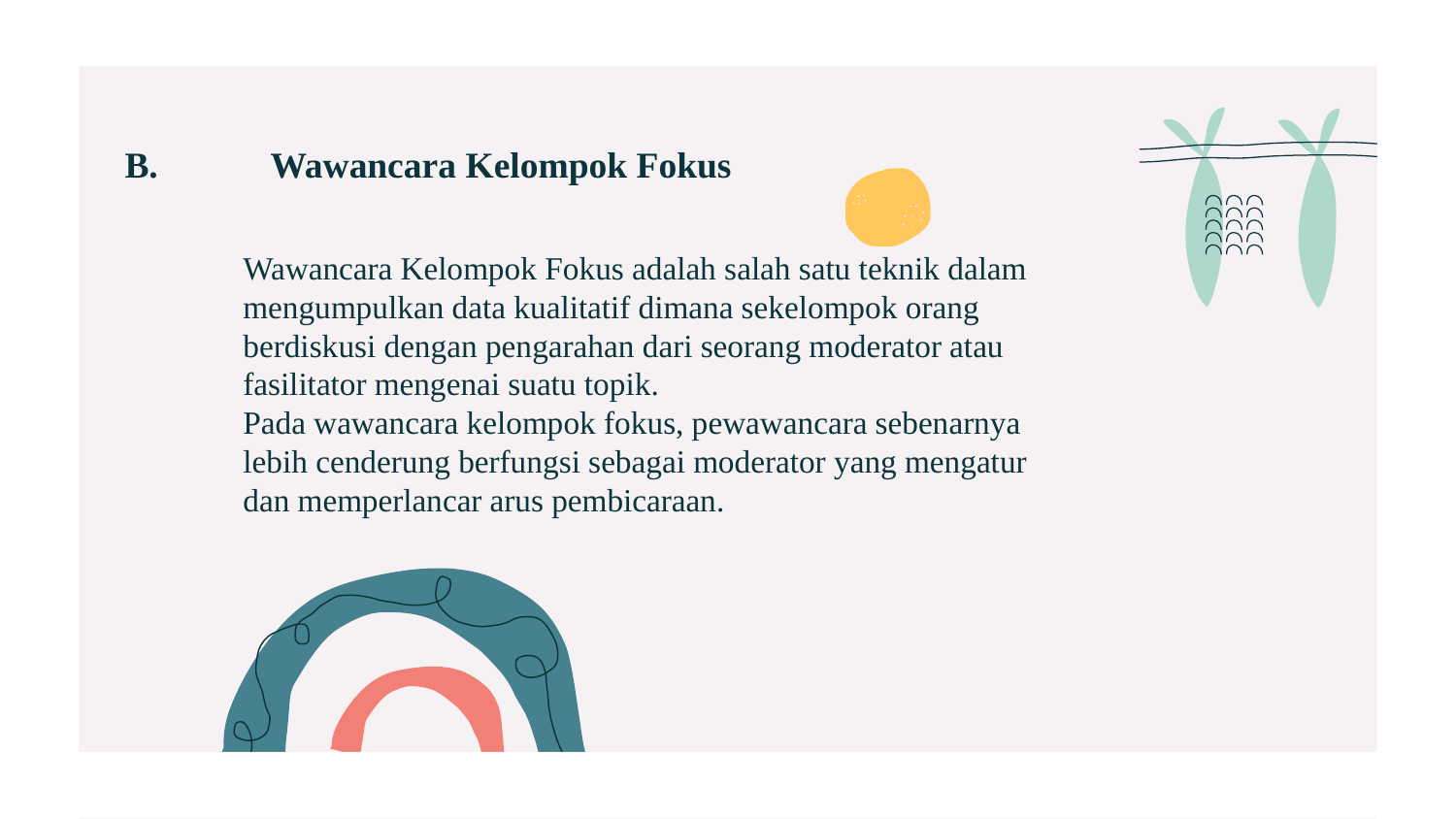

B.	Wawancara Kelompok Fokus
Wawancara Kelompok Fokus adalah salah satu teknik dalam mengumpulkan data kualitatif dimana sekelompok orang berdiskusi dengan pengarahan dari seorang moderator atau fasilitator mengenai suatu topik.
Pada wawancara kelompok fokus, pewawancara sebenarnya lebih cenderung berfungsi sebagai moderator yang mengatur dan memperlancar arus pembicaraan.